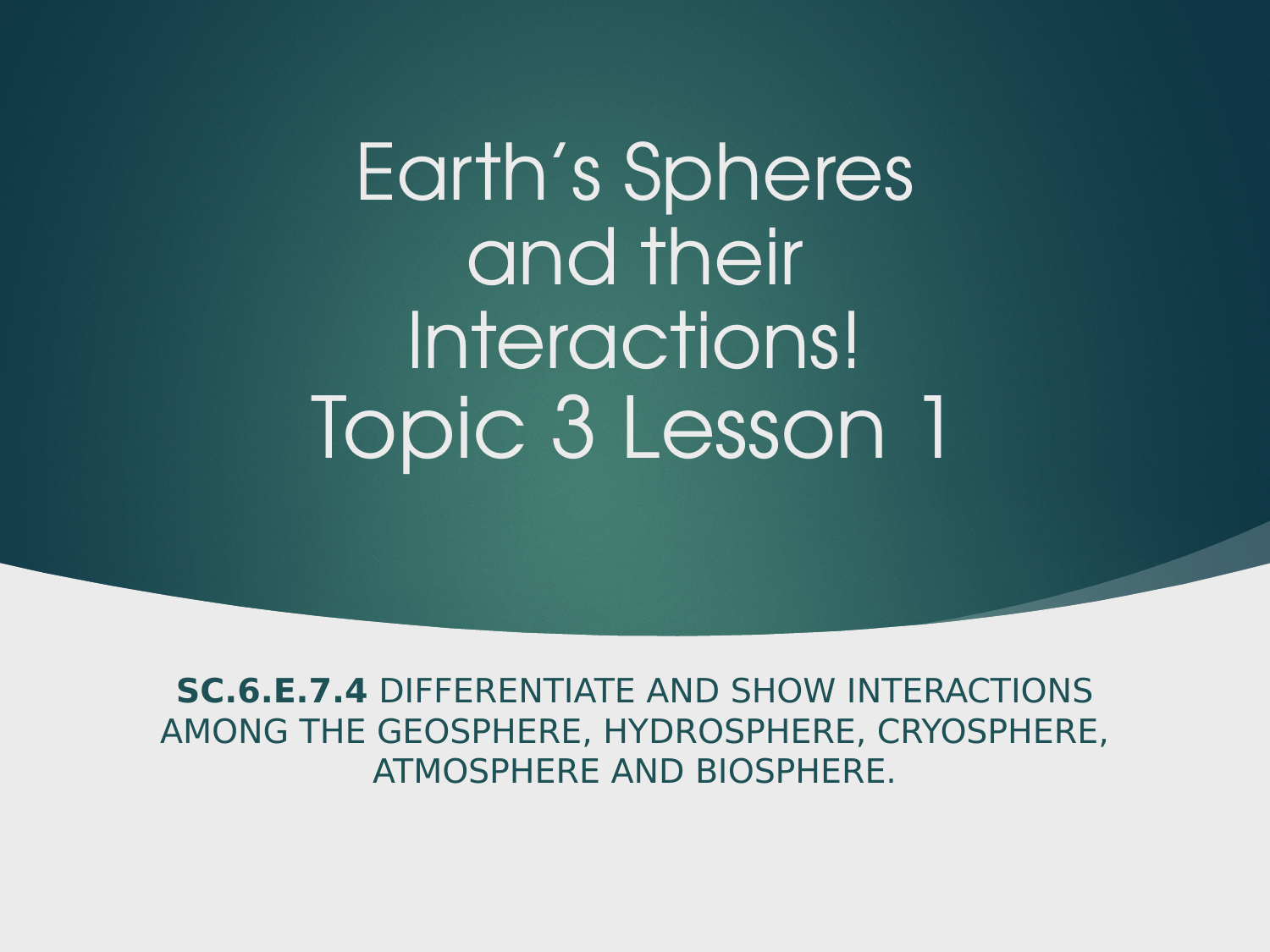

# Earth’s Spheres and their Interactions! Topic 3 Lesson 1

SC.6.E.7.4 Differentiate and show interactions among the geosphere, hydrosphere, cryosphere, atmosphere and biosphere.